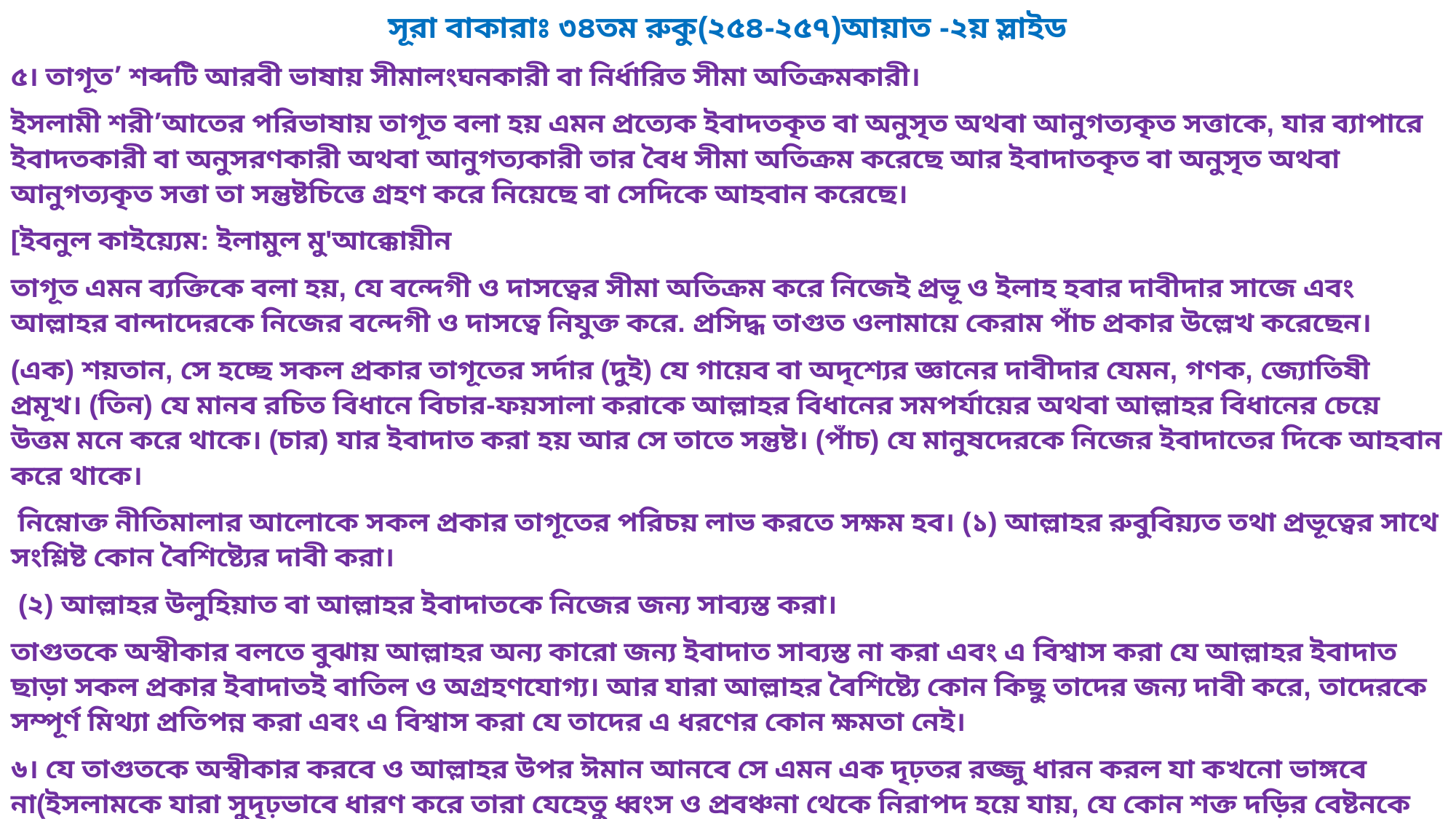

সূরা বাকারাঃ ৩৪তম রুকু(২৫৪-২৫৭)আয়াত -২য় স্লাইড
৫। তাগূত’ শব্দটি আরবী ভাষায় সীমালংঘনকারী বা নির্ধারিত সীমা অতিক্রমকারী।
ইসলামী শরী’আতের পরিভাষায় তাগূত বলা হয় এমন প্রত্যেক ইবাদতকৃত বা অনুসৃত অথবা আনুগত্যকৃত সত্তাকে, যার ব্যাপারে ইবাদতকারী বা অনুসরণকারী অথবা আনুগত্যকারী তার বৈধ সীমা অতিক্রম করেছে আর ইবাদাতকৃত বা অনুসৃত অথবা আনুগত্যকৃত সত্তা তা সন্তুষ্টচিত্তে গ্রহণ করে নিয়েছে বা সেদিকে আহবান করেছে।
[ইবনুল কাইয়্যেম: ইলামুল মু'আক্কোয়ীন
তাগূত এমন ব্যক্তিকে বলা হয়, যে বন্দেগী ও দাসত্বের সীমা অতিক্রম করে নিজেই প্রভূ ও ইলাহ হবার দাবীদার সাজে এবং আল্লাহর বান্দাদেরকে নিজের বন্দেগী ও দাসত্বে নিযুক্ত করে. প্রসিদ্ধ তাগুত ওলামায়ে কেরাম পাঁচ প্রকার উল্লেখ করেছেন।
(এক) শয়তান, সে হচ্ছে সকল প্রকার তাগূতের সর্দার (দুই) যে গায়েব বা অদৃশ্যের জ্ঞানের দাবীদার যেমন, গণক, জ্যোতিষী প্রমূখ। (তিন) যে মানব রচিত বিধানে বিচার-ফয়সালা করাকে আল্লাহর বিধানের সমপর্যায়ের অথবা আল্লাহর বিধানের চেয়ে উত্তম মনে করে থাকে। (চার) যার ইবাদাত করা হয় আর সে তাতে সন্তুষ্ট। (পাঁচ) যে মানুষদেরকে নিজের ইবাদাতের দিকে আহবান করে থাকে।
 নিম্নোক্ত নীতিমালার আলোকে সকল প্রকার তাগূতের পরিচয় লাভ করতে সক্ষম হব। (১) আল্লাহর রুবুবিয়্যত তথা প্রভূত্বের সাথে সংশ্লিষ্ট কোন বৈশিষ্ট্যের দাবী করা।
 (২) আল্লাহর উলুহিয়াত বা আল্লাহর ইবাদাতকে নিজের জন্য সাব্যস্ত করা।
তাগুতকে অস্বীকার বলতে বুঝায় আল্লাহর অন্য কারো জন্য ইবাদাত সাব্যস্ত না করা এবং এ বিশ্বাস করা যে আল্লাহর ইবাদাত ছাড়া সকল প্রকার ইবাদাতই বাতিল ও অগ্রহণযোগ্য। আর যারা আল্লাহর বৈশিষ্ট্যে কোন কিছু তাদের জন্য দাবী করে, তাদেরকে সম্পূর্ণ মিথ্যা প্রতিপন্ন করা এবং এ বিশ্বাস করা যে তাদের এ ধরণের কোন ক্ষমতা নেই।
৬। যে তাগুতকে অস্বীকার করবে ও আল্লাহর উপর ঈমান আনবে সে এমন এক দৃঢ়তর রজ্জু ধারন করল যা কখনো ভাঙ্গবে না(ইসলামকে যারা সুদৃঢ়ভাবে ধারণ করে তারা যেহেতু ধ্বংস ও প্রবঞ্চনা থেকে নিরাপদ হয়ে যায়, যে কোন শক্ত দড়ির বেষ্টনকে সুদৃঢ়ভাবে ধারণ করে পতন থেকে মুক্তি পায়।
৭। যারা ঈমান আনেঃ আল্লাহ তাদের অভিভাবক, তিনি তাদেরকে অন্ধকার থেকে বের করে আলোতে নিয়ে যান।
  যারা কুফরী করেঃ তাগূত তাদের অভিভাবক, এরা তাদেরকে আলো থেকে অন্ধকারে নিয়ে যায়। তারাই আগুনের অধিবাসী, সেখানে তারা স্থায়ী হবে।